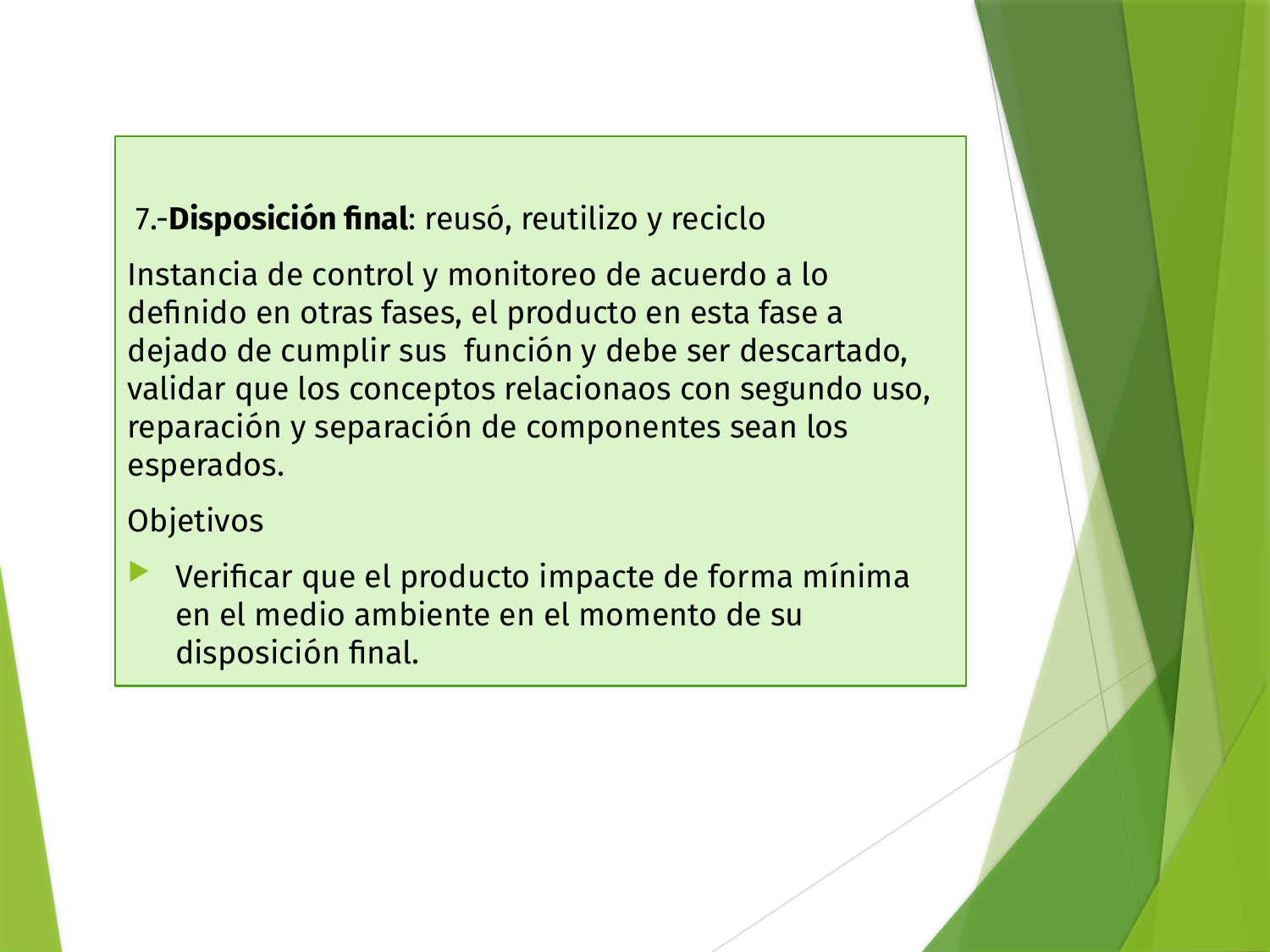

#

 7.-Disposición final: reusó, reutilizo y reciclo
Instancia de control y monitoreo de acuerdo a lo definido en otras fases, el producto en esta fase a dejado de cumplir sus  función y debe ser descartado, validar que los conceptos relacionaos con segundo uso, reparación y separación de componentes sean los esperados.
Objetivos
Verificar que el producto impacte de forma mínima en el medio ambiente en el momento de su disposición final.